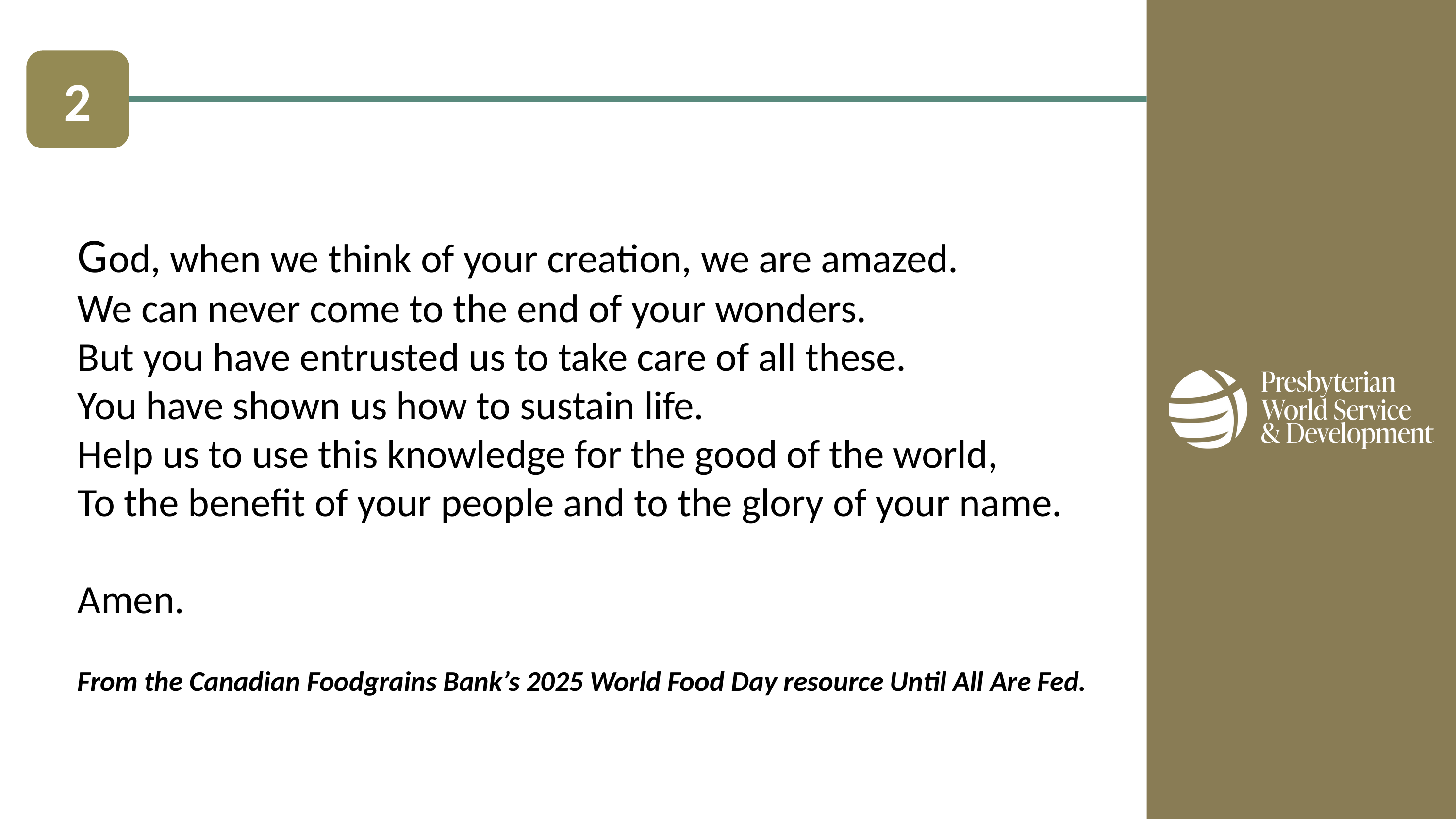

2
God, when we think of your creation, we are amazed.
We can never come to the end of your wonders.
But you have entrusted us to take care of all these.
You have shown us how to sustain life.
Help us to use this knowledge for the good of the world,
To the benefit of your people and to the glory of your name.

Amen.

From the Canadian Foodgrains Bank’s 2025 World Food Day resource Until All Are Fed.